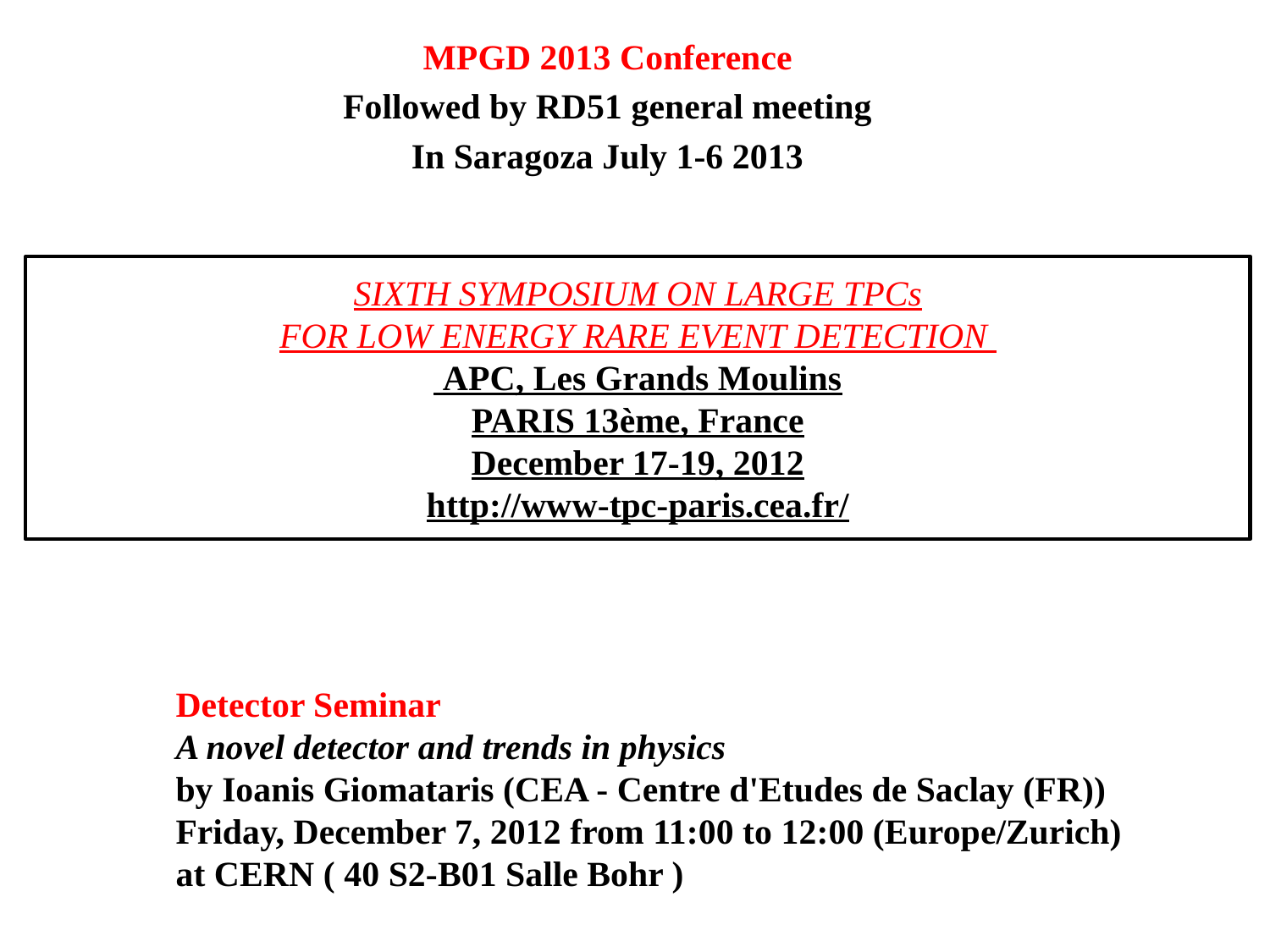

MPGD 2013 Conference
Followed by RD51 general meeting
In Saragoza July 1-6 2013
# SIXTH SYMPOSIUM ON LARGE TPCs FOR LOW ENERGY RARE EVENT DETECTION   APC, Les Grands Moulins PARIS 13ème, France December 17-19, 2012 http://www-tpc-paris.cea.fr/
Detector Seminar
A novel detector and trends in physics
by Ioanis Giomataris (CEA - Centre d'Etudes de Saclay (FR))
Friday, December 7, 2012 from 11:00 to 12:00 (Europe/Zurich)
at CERN ( 40 S2-B01 Salle Bohr )